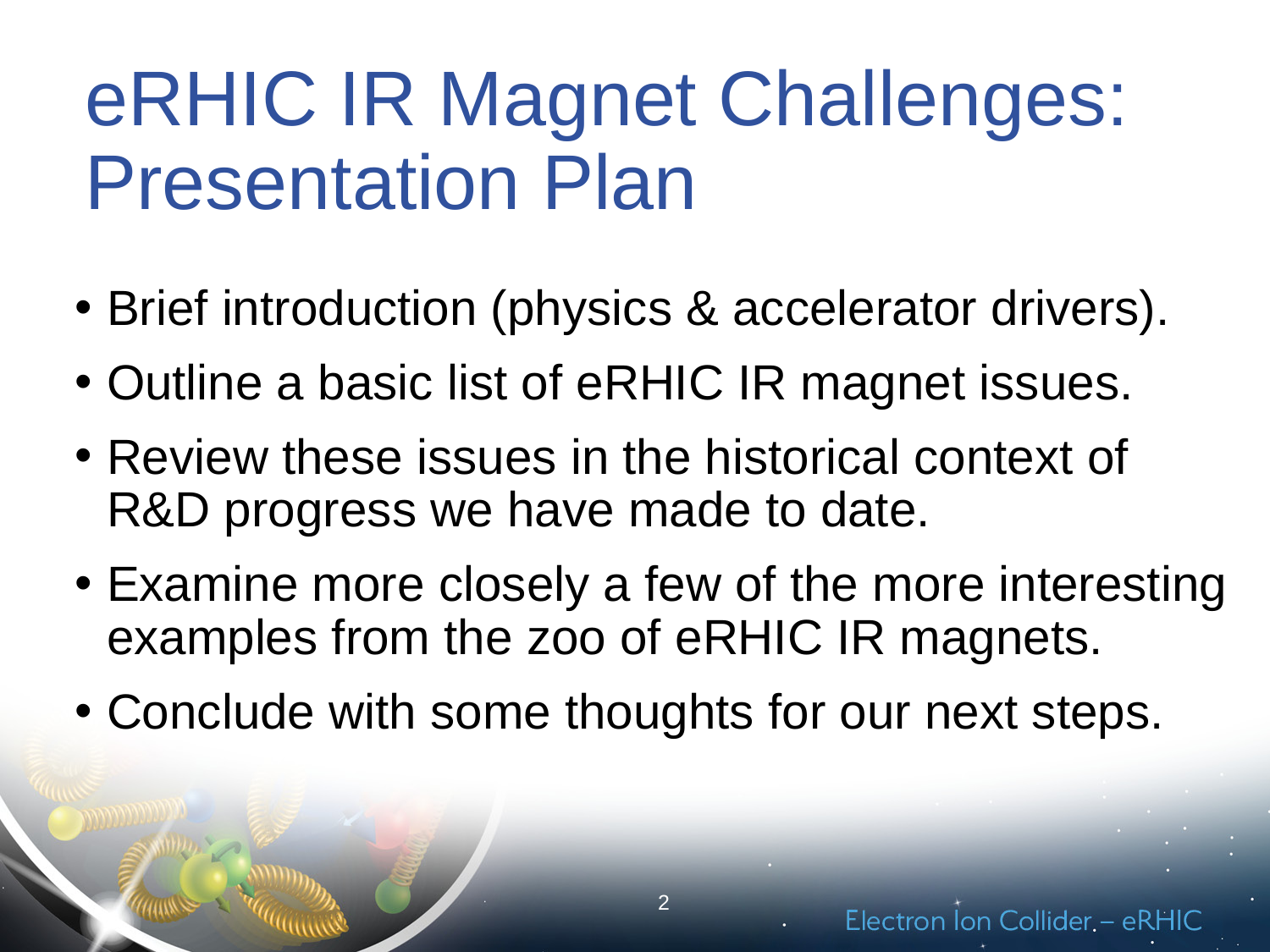

# eRHIC IR Magnet Challenges: Presentation Plan
Brief introduction (physics & accelerator drivers).
Outline a basic list of eRHIC IR magnet issues.
Review these issues in the historical context of R&D progress we have made to date.
Examine more closely a few of the more interesting examples from the zoo of eRHIC IR magnets.
Conclude with some thoughts for our next steps.

2